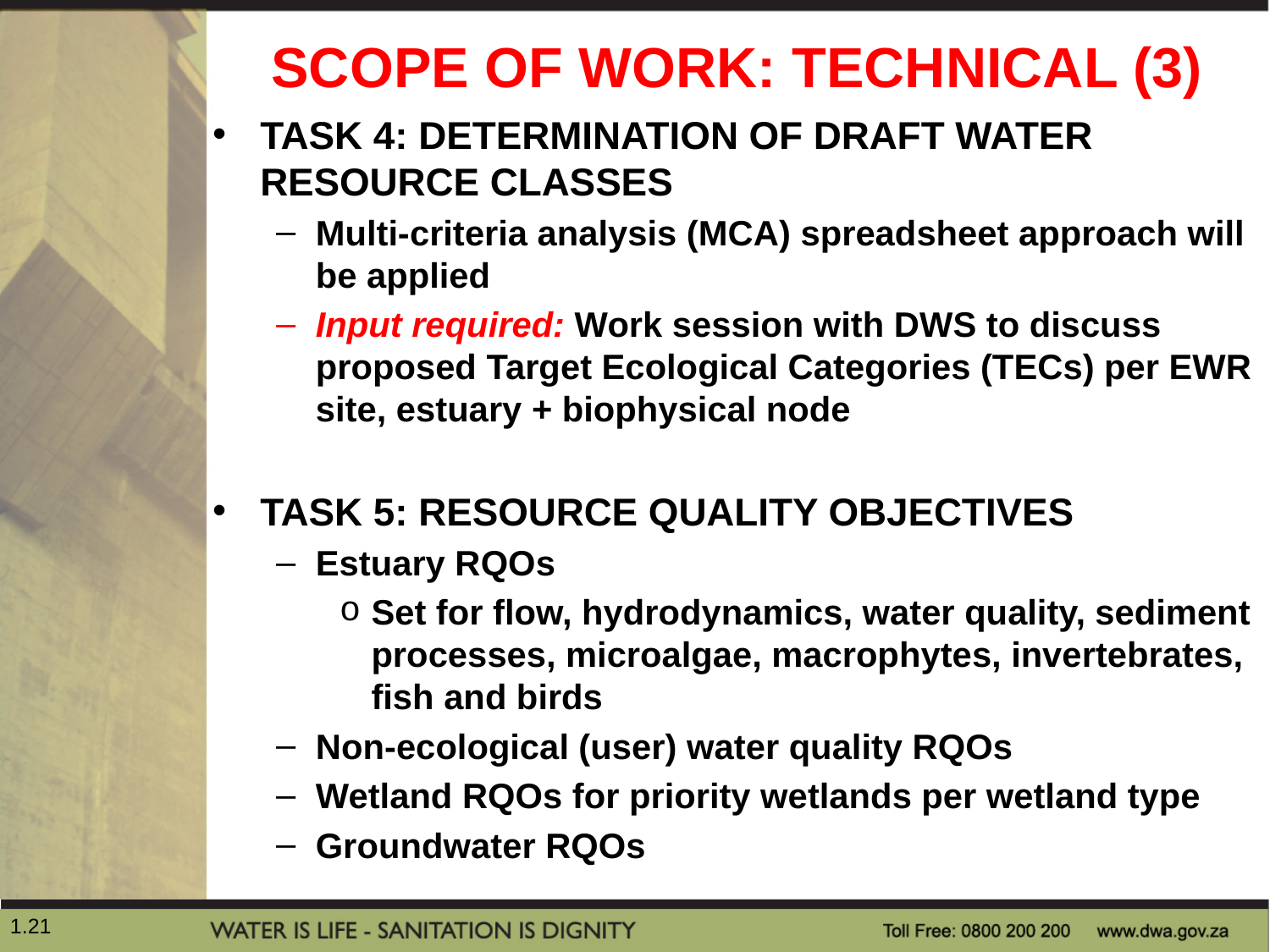

# SCOPE OF WORK: TECHNICAL (3)
TASK 4: DETERMINATION OF DRAFT WATER RESOURCE CLASSES
Multi-criteria analysis (MCA) spreadsheet approach will be applied
Input required: Work session with DWS to discuss proposed Target Ecological Categories (TECs) per EWR site, estuary + biophysical node

TASK 5: RESOURCE QUALITY OBJECTIVES
Estuary RQOs
Set for flow, hydrodynamics, water quality, sediment processes, microalgae, macrophytes, invertebrates, fish and birds
Non-ecological (user) water quality RQOs
Wetland RQOs for priority wetlands per wetland type
Groundwater RQOs

1.21